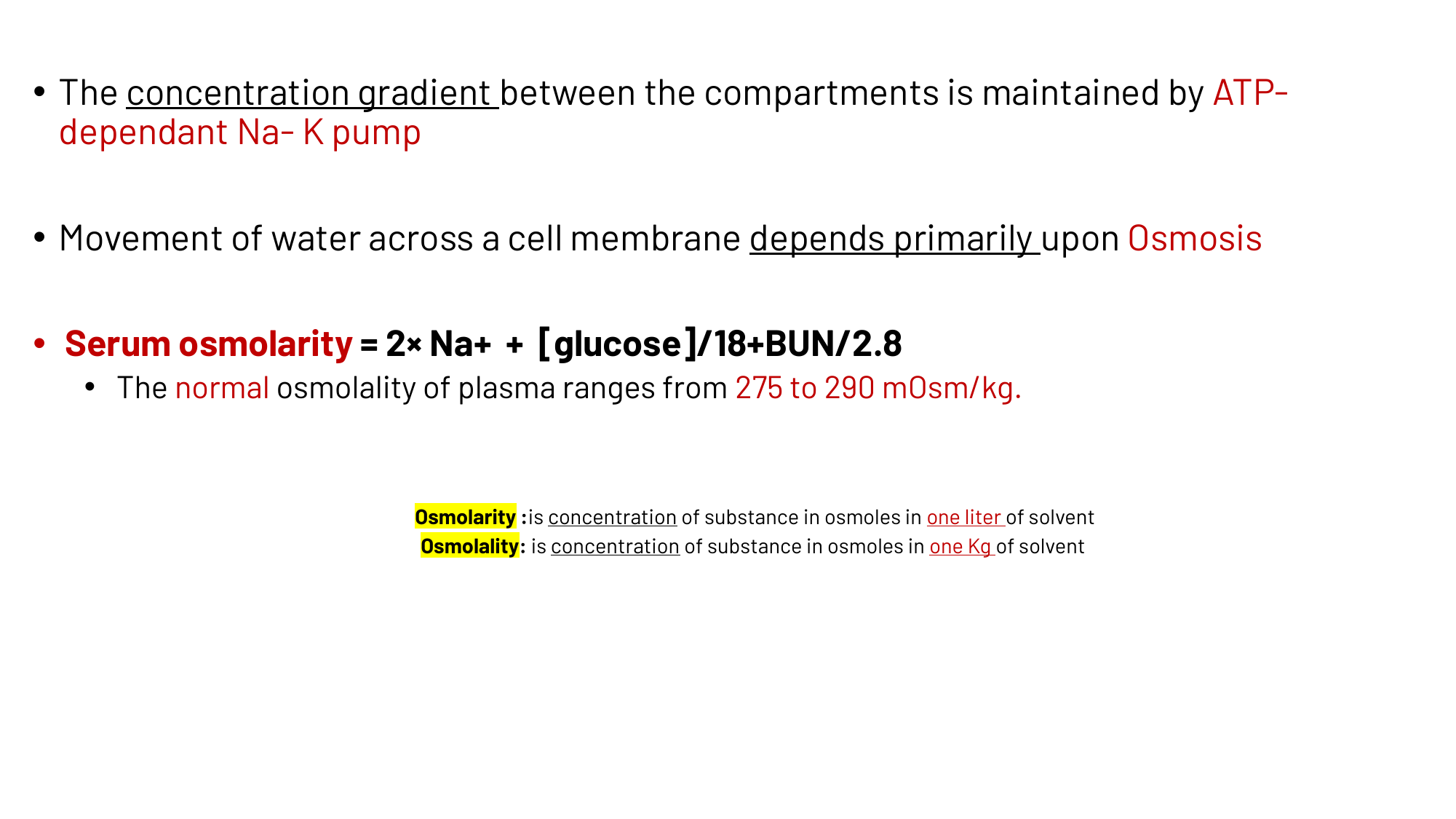

The concentration gradient between the compartments is maintained by ATP-dependant Na- K pump

Movement of water across a cell membrane depends primarily upon Osmosis

Serum osmolarity = 2× Na+  +  [glucose]/18+BUN/2.8
The normal osmolality of plasma ranges from 275 to 290 mOsm/kg.

Osmolarity :is concentration of substance in osmoles in one liter of solvent
Osmolality: is concentration of substance in osmoles in one Kg of solvent

: is concentration of substance in osmoles in one Kg of solvent Osmolarity :is concentration of substance in osmoles in one liter of solvent
ty: is concentration of substance in osmoles in one Kg of solvent Osmolarity :is concentration of substance in osmoles in one liter of solvent